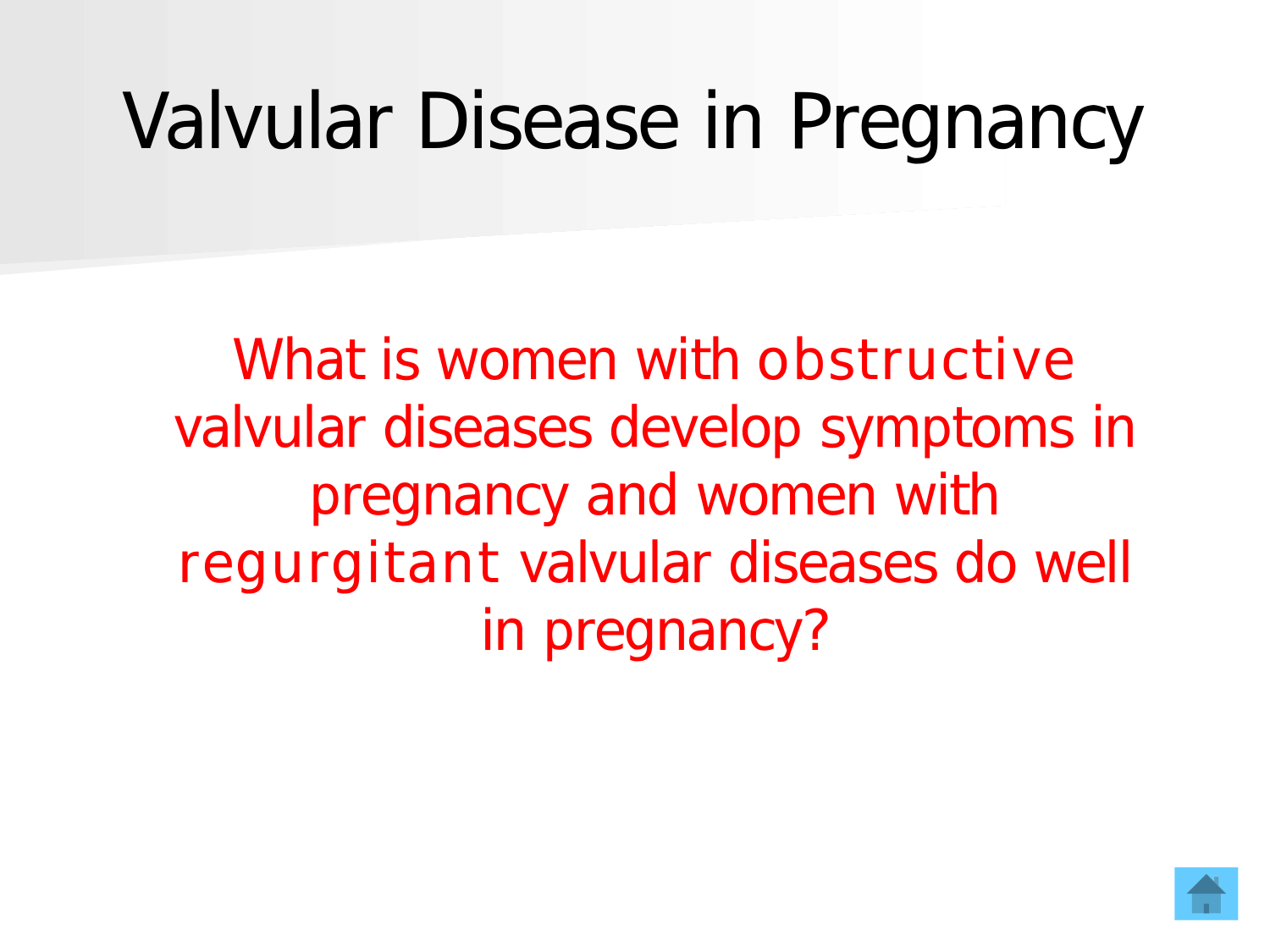

# Valvular Disease in Pregnancy
What is women with obstructive valvular diseases develop symptoms in pregnancy and women with regurgitant valvular diseases do well in pregnancy?